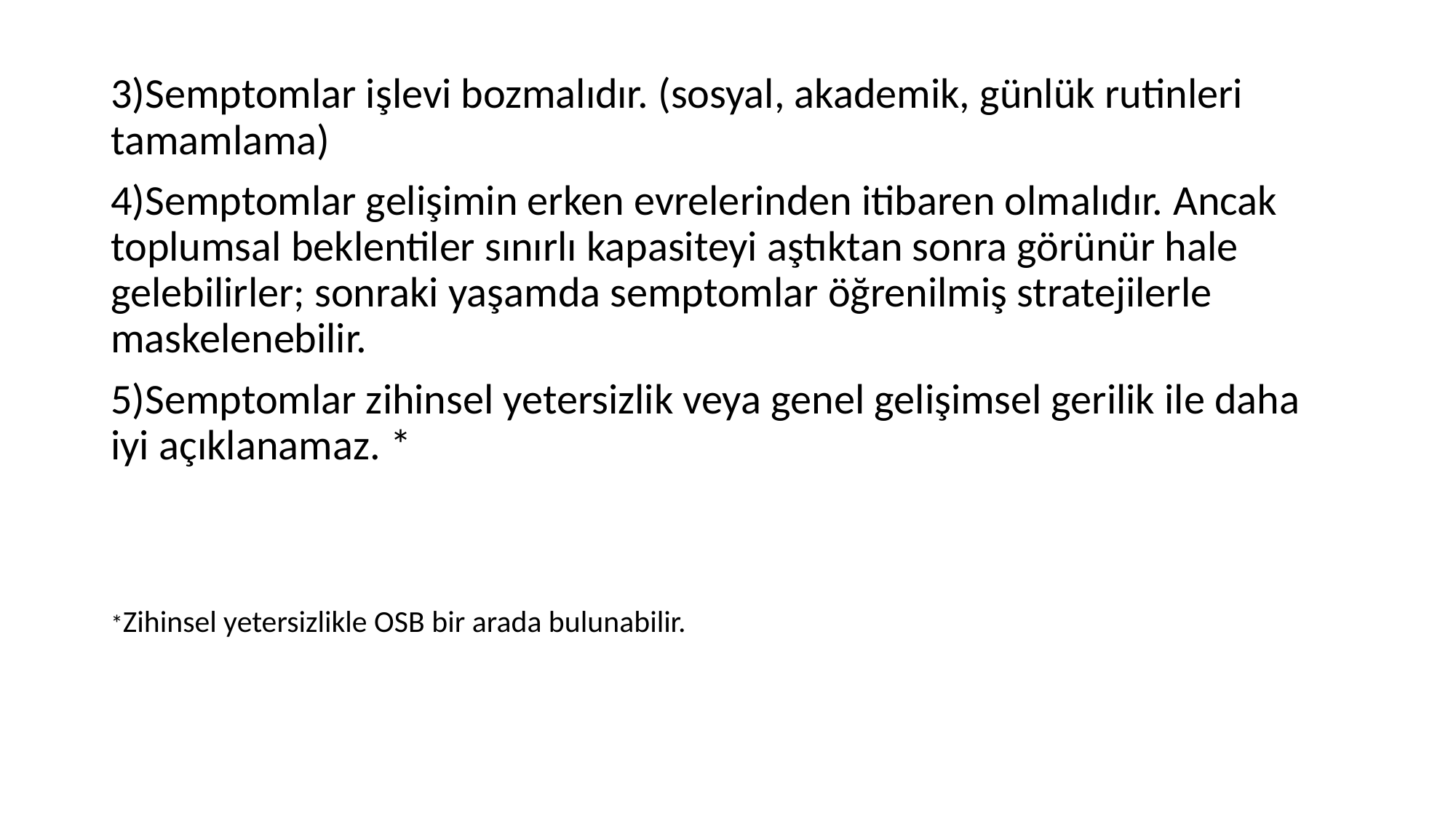

3)Semptomlar işlevi bozmalıdır. (sosyal, akademik, günlük rutinleri tamamlama)
4)Semptomlar gelişimin erken evrelerinden itibaren olmalıdır. Ancak toplumsal beklentiler sınırlı kapasiteyi aştıktan sonra görünür hale gelebilirler; sonraki yaşamda semptomlar öğrenilmiş stratejilerle maskelenebilir.
5)Semptomlar zihinsel yetersizlik veya genel gelişimsel gerilik ile daha iyi açıklanamaz. *

*Zihinsel yetersizlikle OSB bir arada bulunabilir.